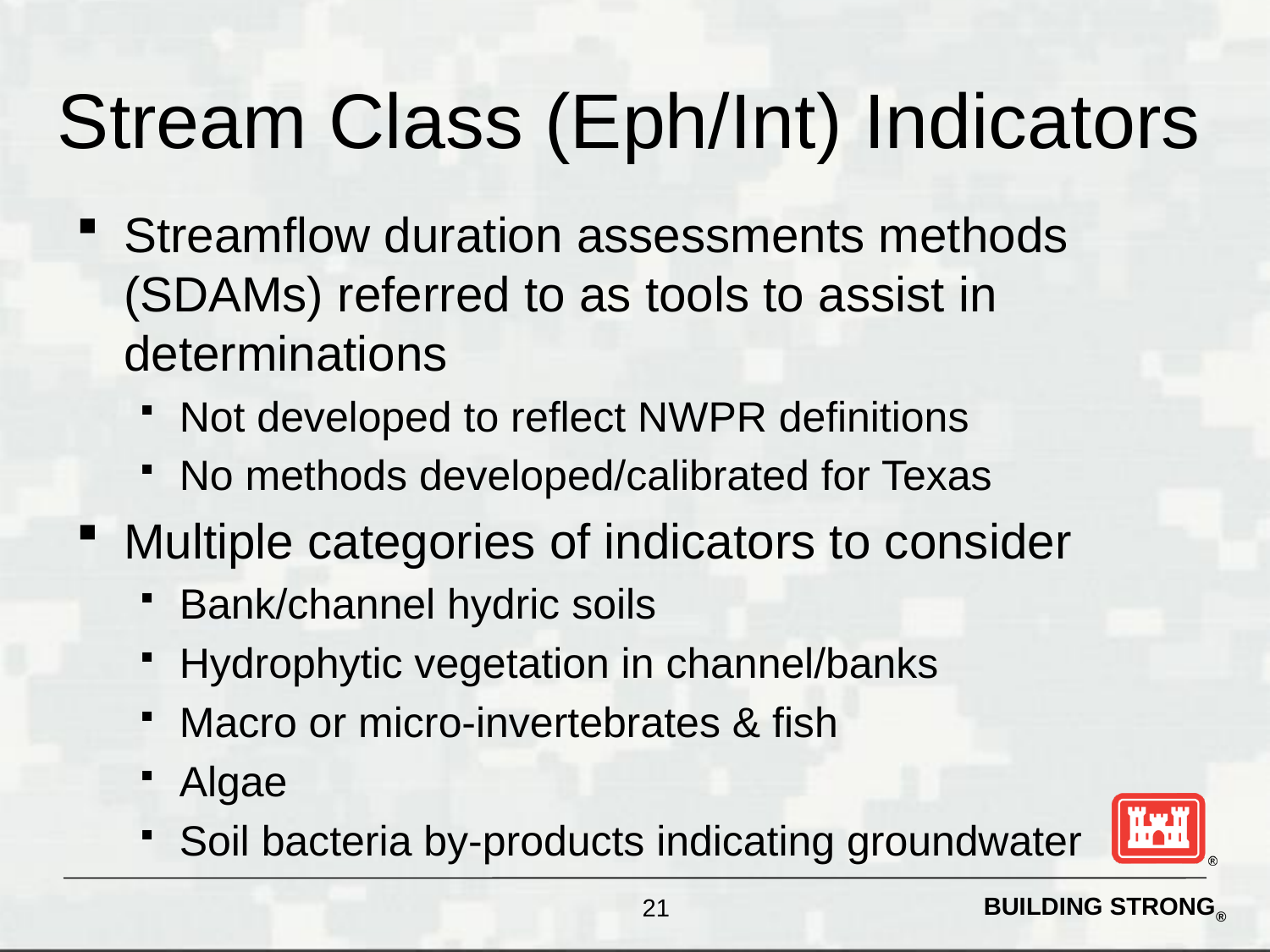

# Stream Class (Eph/Int) Indicators
Streamflow duration assessments methods (SDAMs) referred to as tools to assist in determinations
Not developed to reflect NWPR definitions
No methods developed/calibrated for Texas
Multiple categories of indicators to consider
Bank/channel hydric soils
Hydrophytic vegetation in channel/banks
Macro or micro-invertebrates & fish
Algae
Soil bacteria by-products indicating groundwater

21